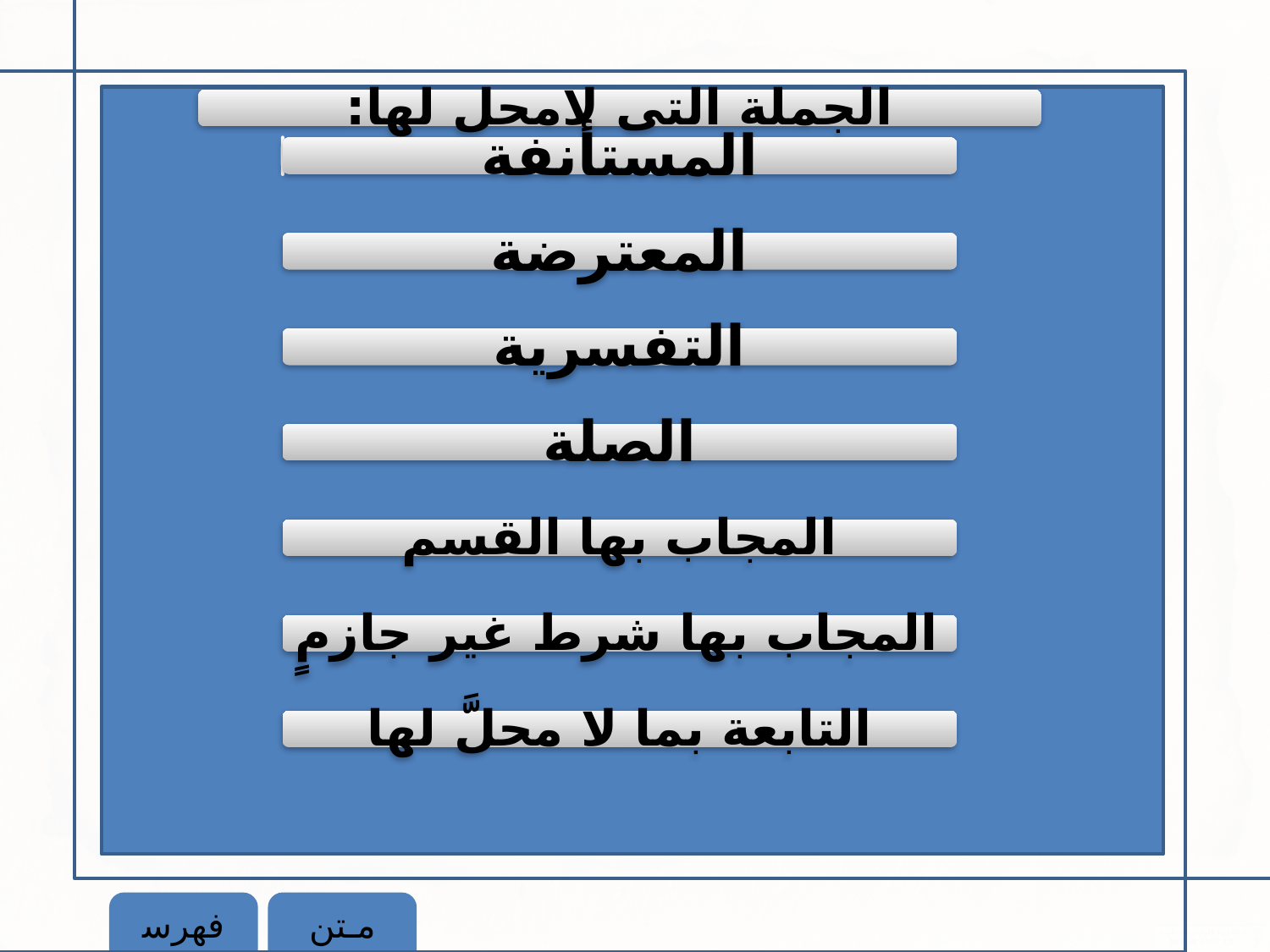

المستأنفة
المعترضة
التفسریة
الصلة
المجاب بها القسم
المجاب بها شرط غیر جازمٍ
فهرست
مـتن